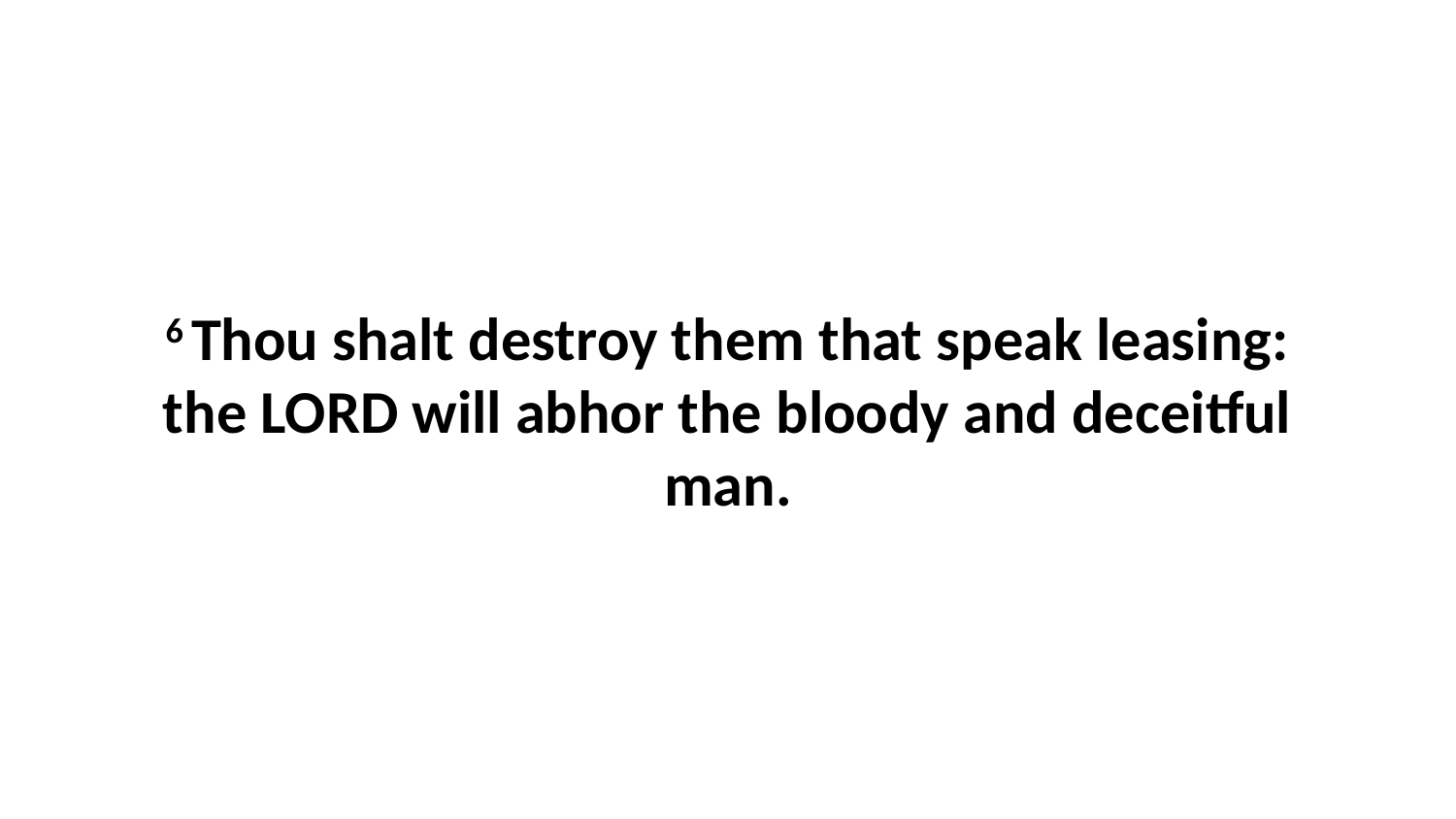

6 Thou shalt destroy them that speak leasing: the LORD will abhor the bloody and deceitful man.